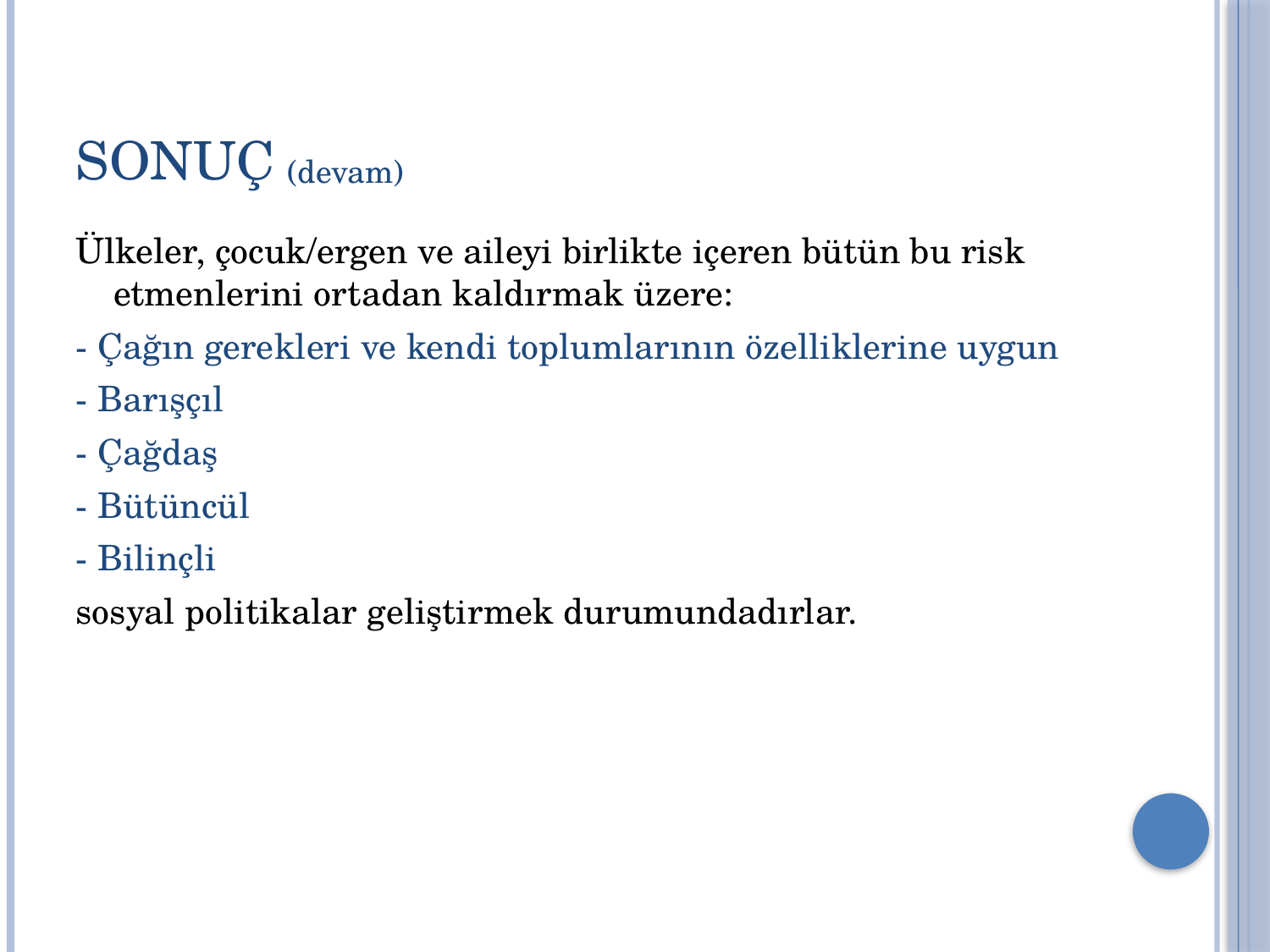

# SONUÇ
(devam)
Ülkeler, çocuk/ergen ve aileyi birlikte içeren bütün bu risk etmenlerini ortadan kaldırmak üzere:
- Çağın gerekleri ve kendi toplumlarının özelliklerine uygun
- Barışçıl
- Çağdaş
- Bütüncül
- Bilinçli
sosyal politikalar geliştirmek durumundadırlar.